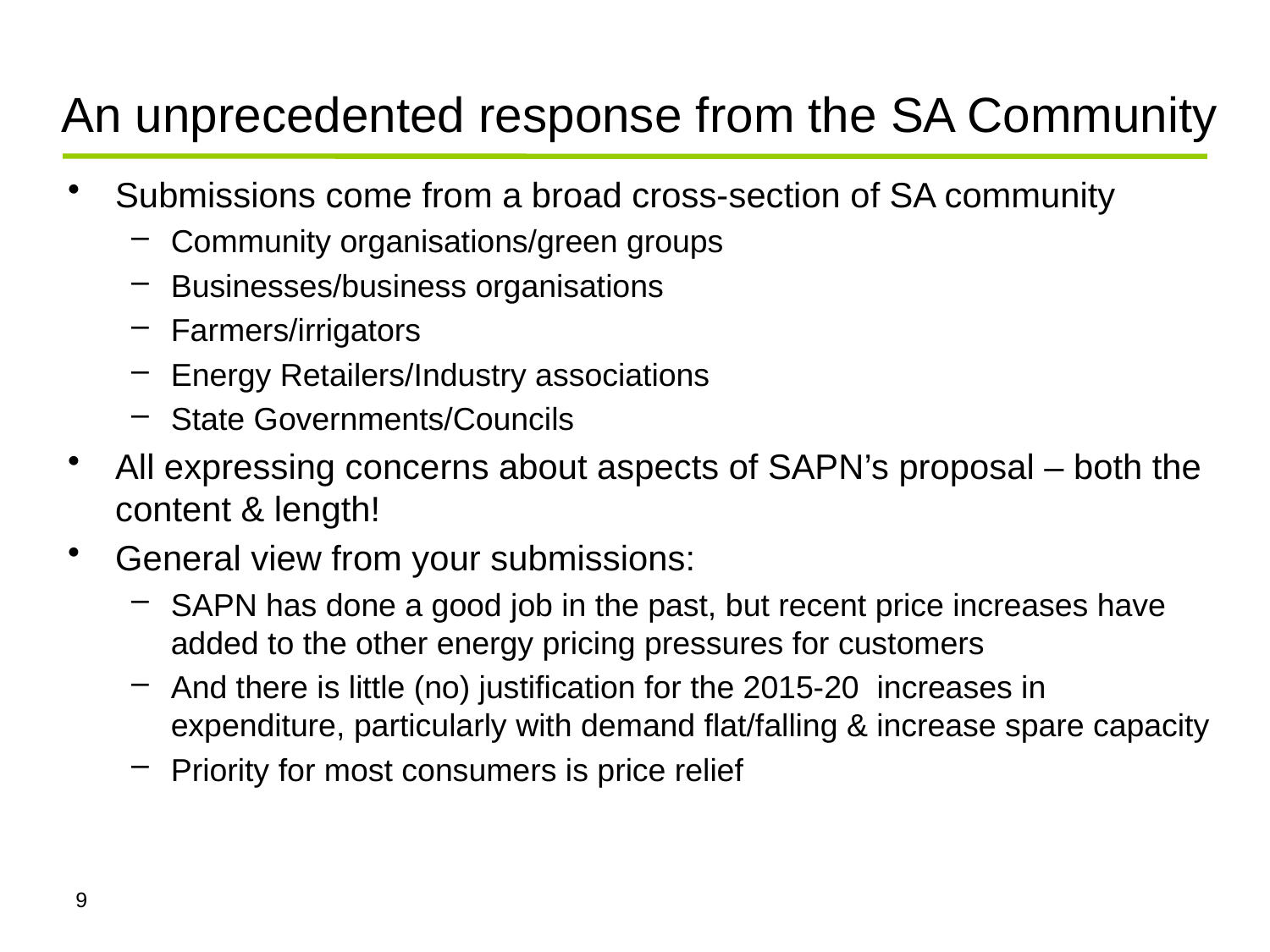

# An unprecedented response from the SA Community
Submissions come from a broad cross-section of SA community
Community organisations/green groups
Businesses/business organisations
Farmers/irrigators
Energy Retailers/Industry associations
State Governments/Councils
All expressing concerns about aspects of SAPN’s proposal – both the content & length!
General view from your submissions:
SAPN has done a good job in the past, but recent price increases have added to the other energy pricing pressures for customers
And there is little (no) justification for the 2015-20  increases in expenditure, particularly with demand flat/falling & increase spare capacity
Priority for most consumers is price relief

9